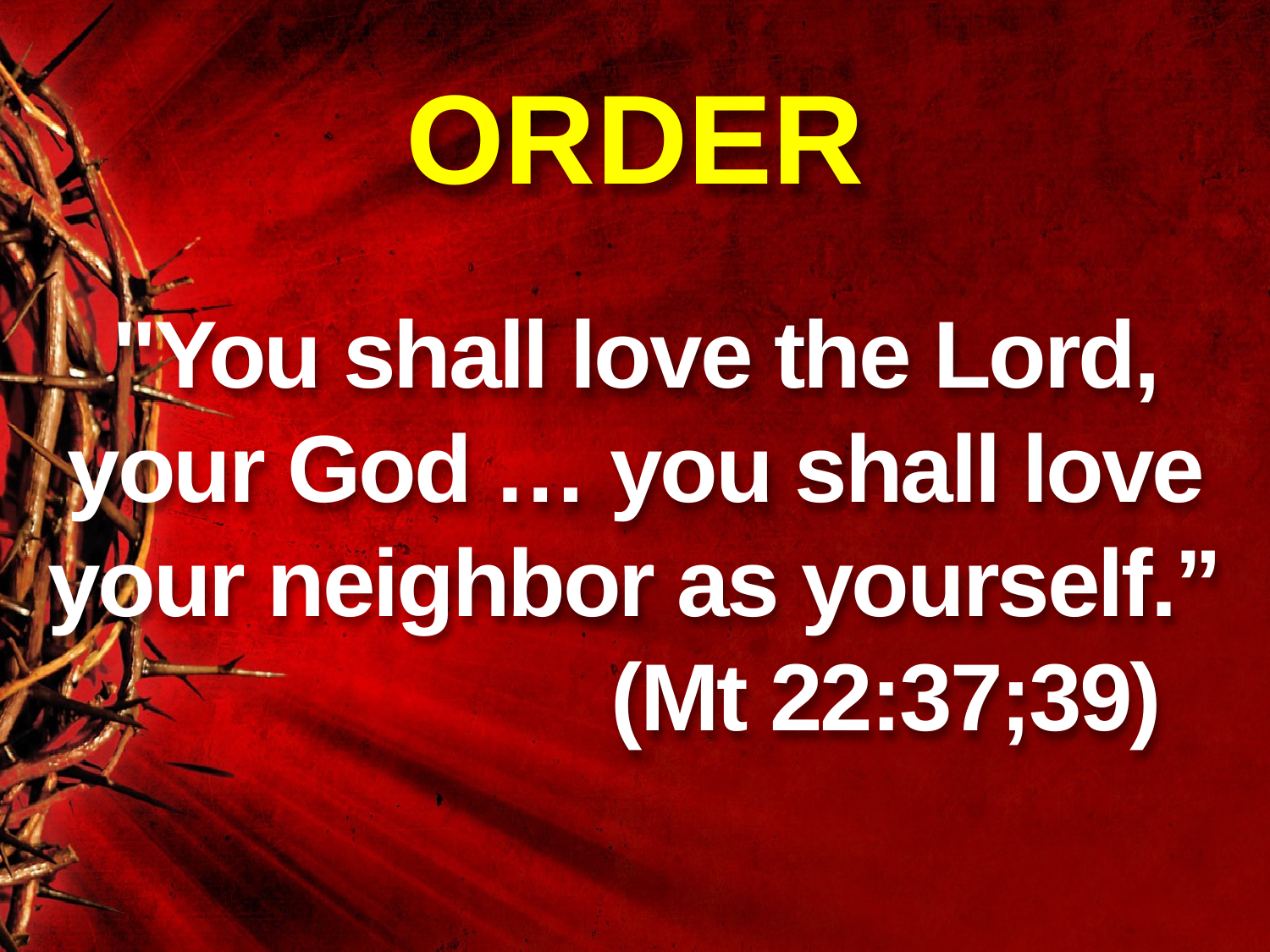

# ORDER
"You shall love the Lord, your God … you shall love your neighbor as yourself.”
                     (Mt 22:37;39)